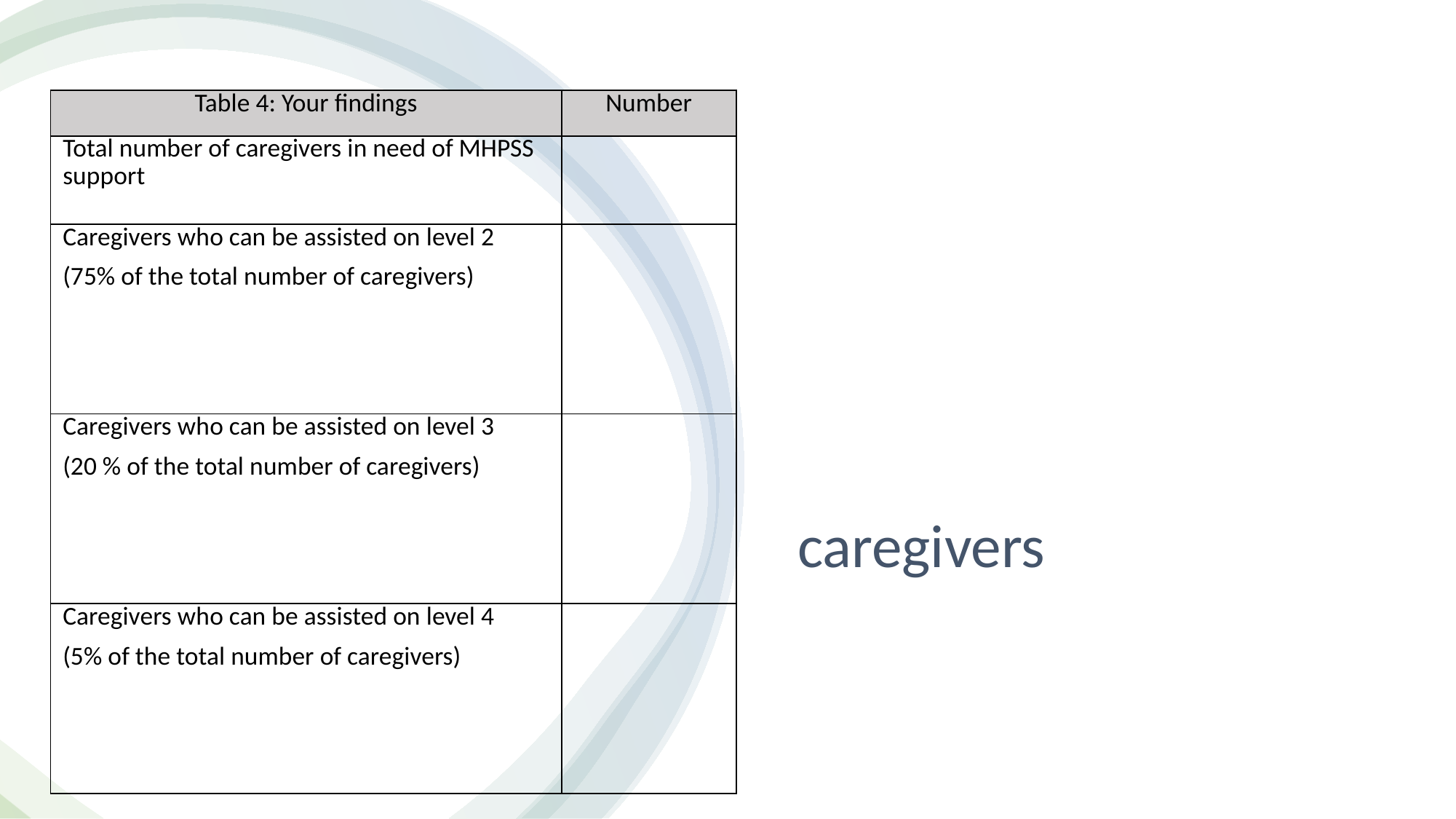

| Table 4: Your findings | Number |
| --- | --- |
| Total number of caregivers in need of MHPSS support |  |
| Caregivers who can be assisted on level 2 (75% of the total number of caregivers) |  |
| Caregivers who can be assisted on level 3 (20 % of the total number of caregivers) |  |
| Caregivers who can be assisted on level 4 (5% of the total number of caregivers) |  |
# caregivers